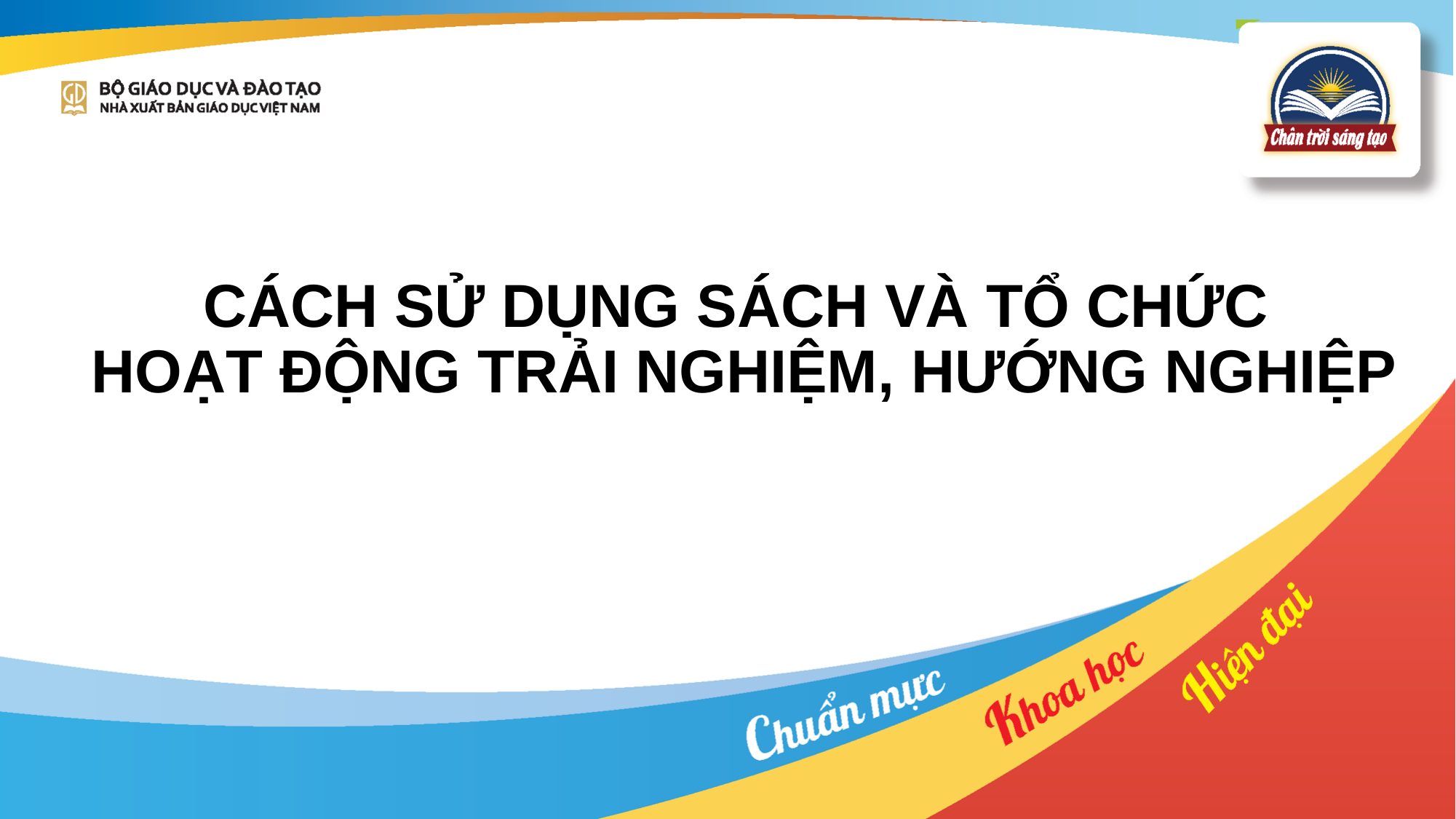

# CÁCH SỬ DỤNG SÁCH VÀ TỔ CHỨC HOẠT ĐỘNG TRẢI NGHIỆM, HƯỚNG NGHIỆP